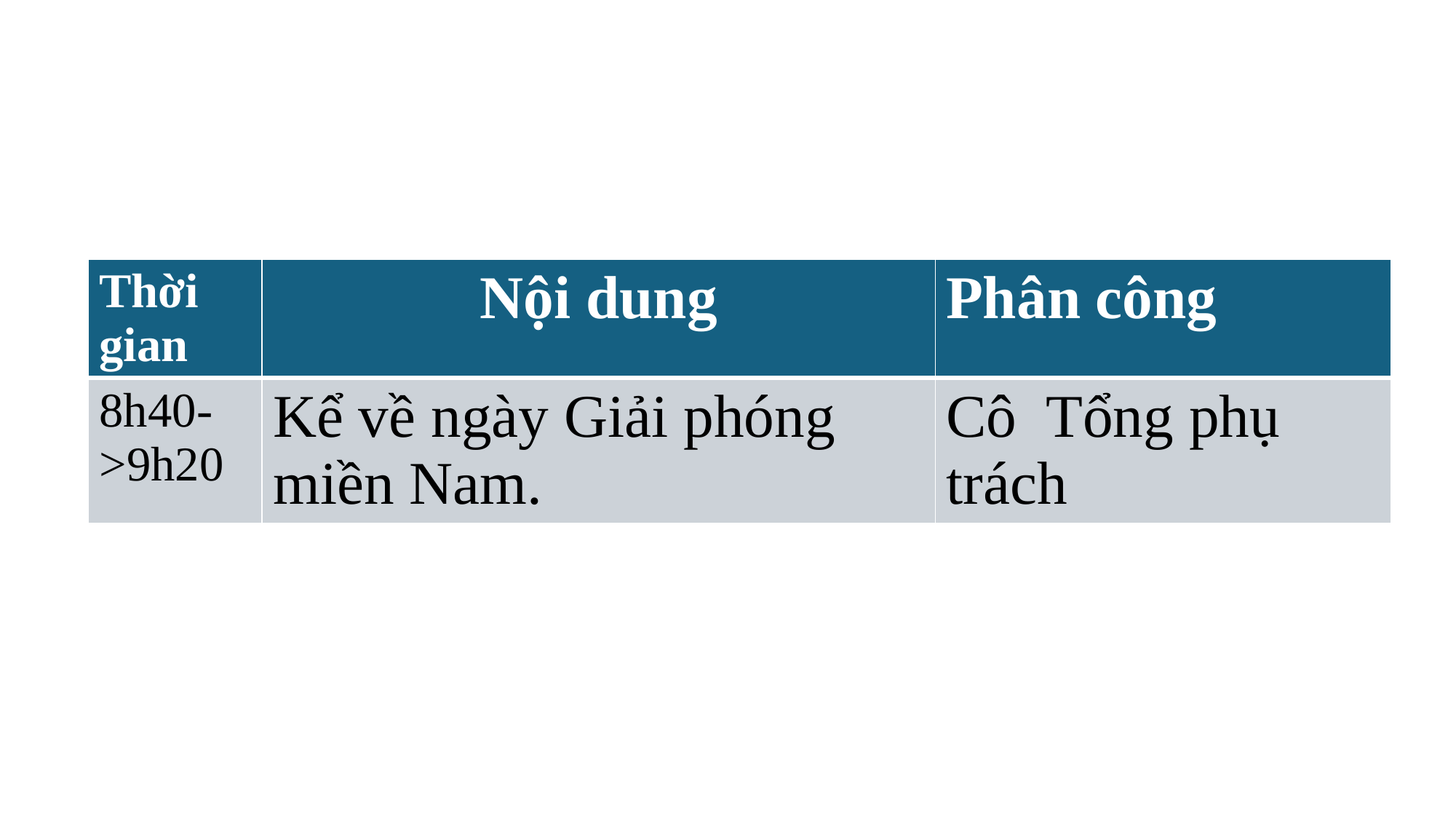

| Thời gian | Nội dung | Phân công |
| --- | --- | --- |
| 8h40->9h20 | Kể về ngày Giải phóng miền Nam. | Cô Tổng phụ trách |